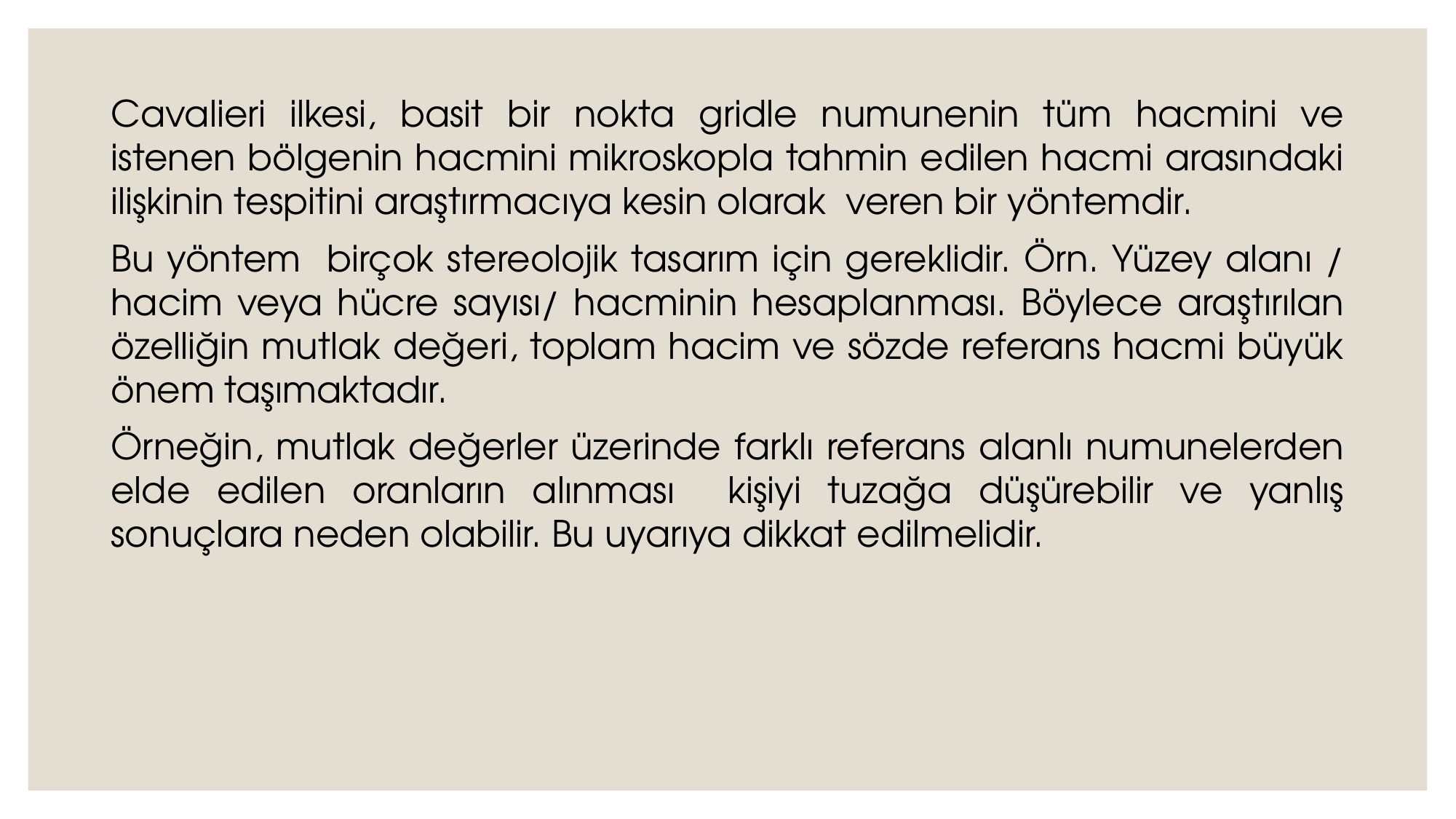

Cavalieri ilkesi, basit bir nokta gridle numunenin tüm hacmini ve istenen bölgenin hacmini mikroskopla tahmin edilen hacmi arasındaki ilişkinin tespitini araştırmacıya kesin olarak  veren bir yöntemdir.
Bu yöntem  birçok stereolojik tasarım için gereklidir. Örn. Yüzey alanı / hacim veya hücre sayısı/ hacminin hesaplanması. Böylece araştırılan özelliğin mutlak değeri, toplam hacim ve sözde referans hacmi büyük önem taşımaktadır.
Örneğin, mutlak değerler üzerinde farklı referans alanlı numunelerden elde edilen oranların alınması  kişiyi tuzağa düşürebilir ve yanlış sonuçlara neden olabilir. Bu uyarıya dikkat edilmelidir.